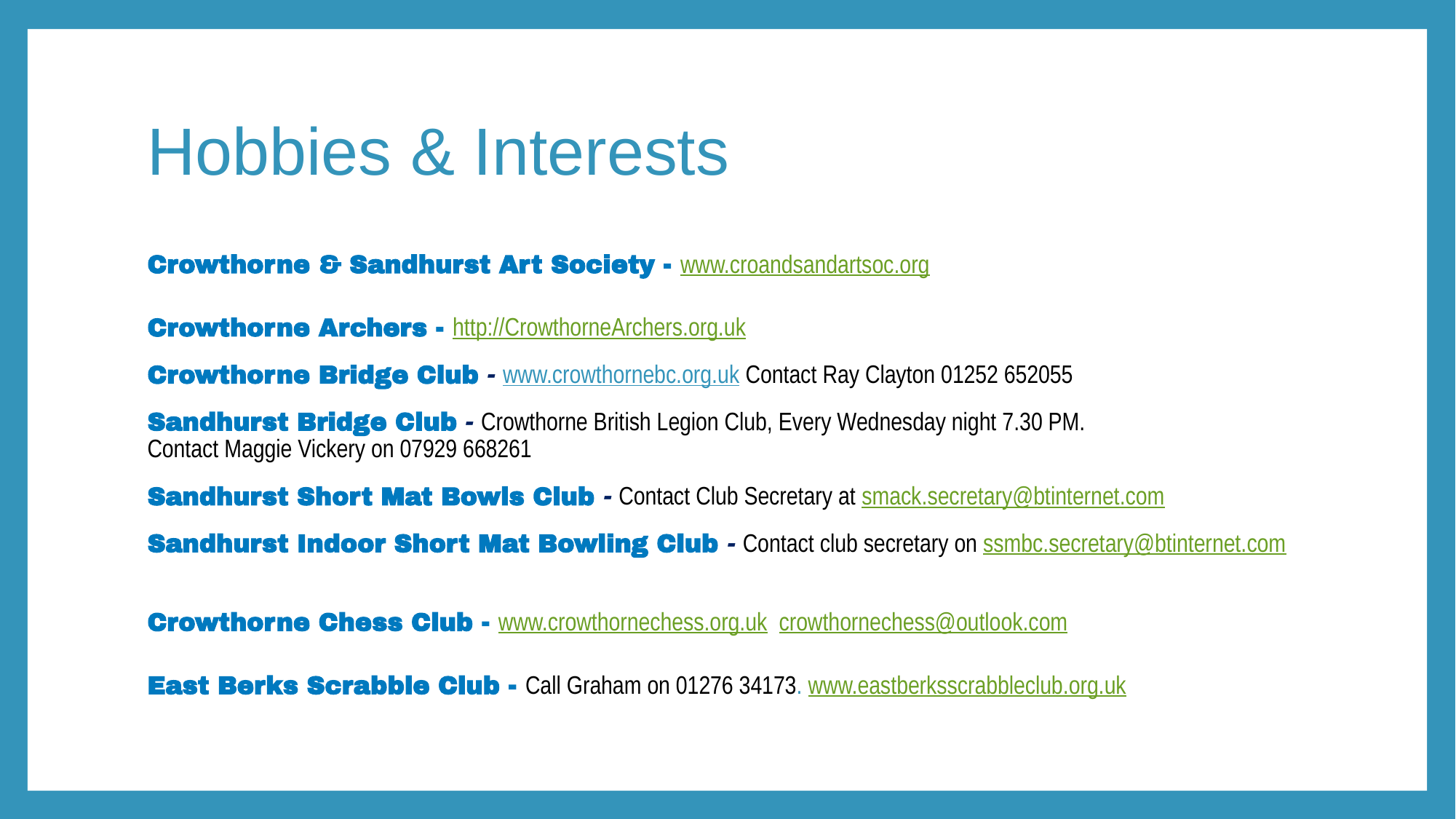

# Hobbies & Interests
Crowthorne & Sandhurst Art Society - www.croandsandartsoc.org

Crowthorne Archers - http://CrowthorneArchers.org.uk
Crowthorne Bridge Club - www.crowthornebc.org.uk Contact Ray Clayton 01252 652055
Sandhurst Bridge Club - Crowthorne British Legion Club, Every Wednesday night 7.30 PM.
Contact Maggie Vickery on 07929 668261
Sandhurst Short Mat Bowls Club - Contact Club Secretary at smack.secretary@btinternet.com
Sandhurst Indoor Short Mat Bowling Club - Contact club secretary on ssmbc.secretary@btinternet.com

Crowthorne Chess Club - www.crowthornechess.org.uk  crowthornechess@outlook.com

East Berks Scrabble Club - Call Graham on 01276 34173. www.eastberksscrabbleclub.org.uk